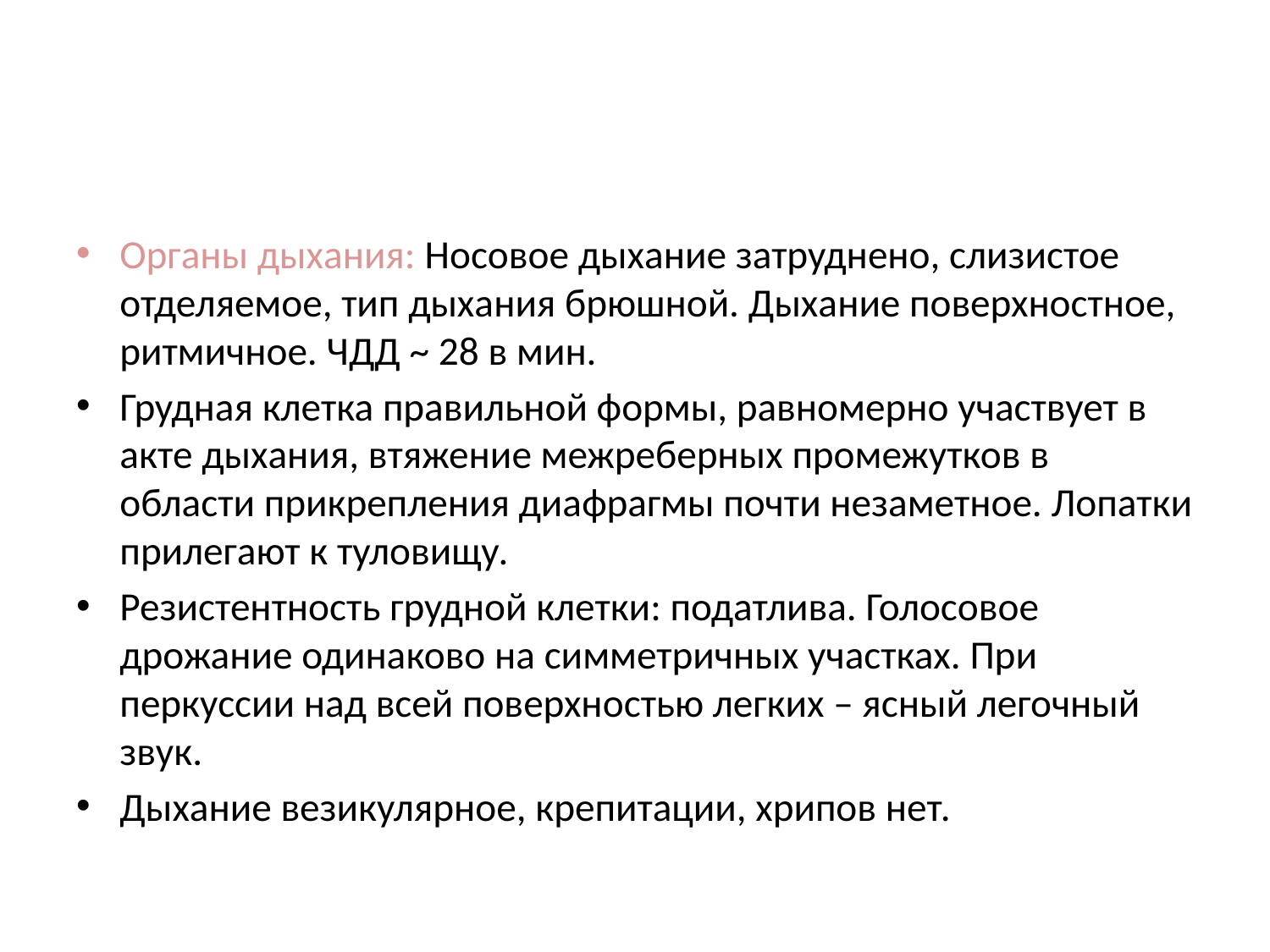

#
Органы дыхания: Носовое дыхание затруднено, слизистое отделяемое, тип дыхания брюшной. Дыхание поверхностное, ритмичное. ЧДД ~ 28 в мин.
Грудная клетка правильной формы, равномерно участвует в акте дыхания, втяжение межреберных промежутков в области прикрепления диафрагмы почти незаметное. Лопатки прилегают к туловищу.
Резистентность грудной клетки: податлива. Голосовое дрожание одинаково на симметричных участках. При перкуссии над всей поверхностью легких – ясный легочный звук.
Дыхание везикулярное, крепитации, хрипов нет.